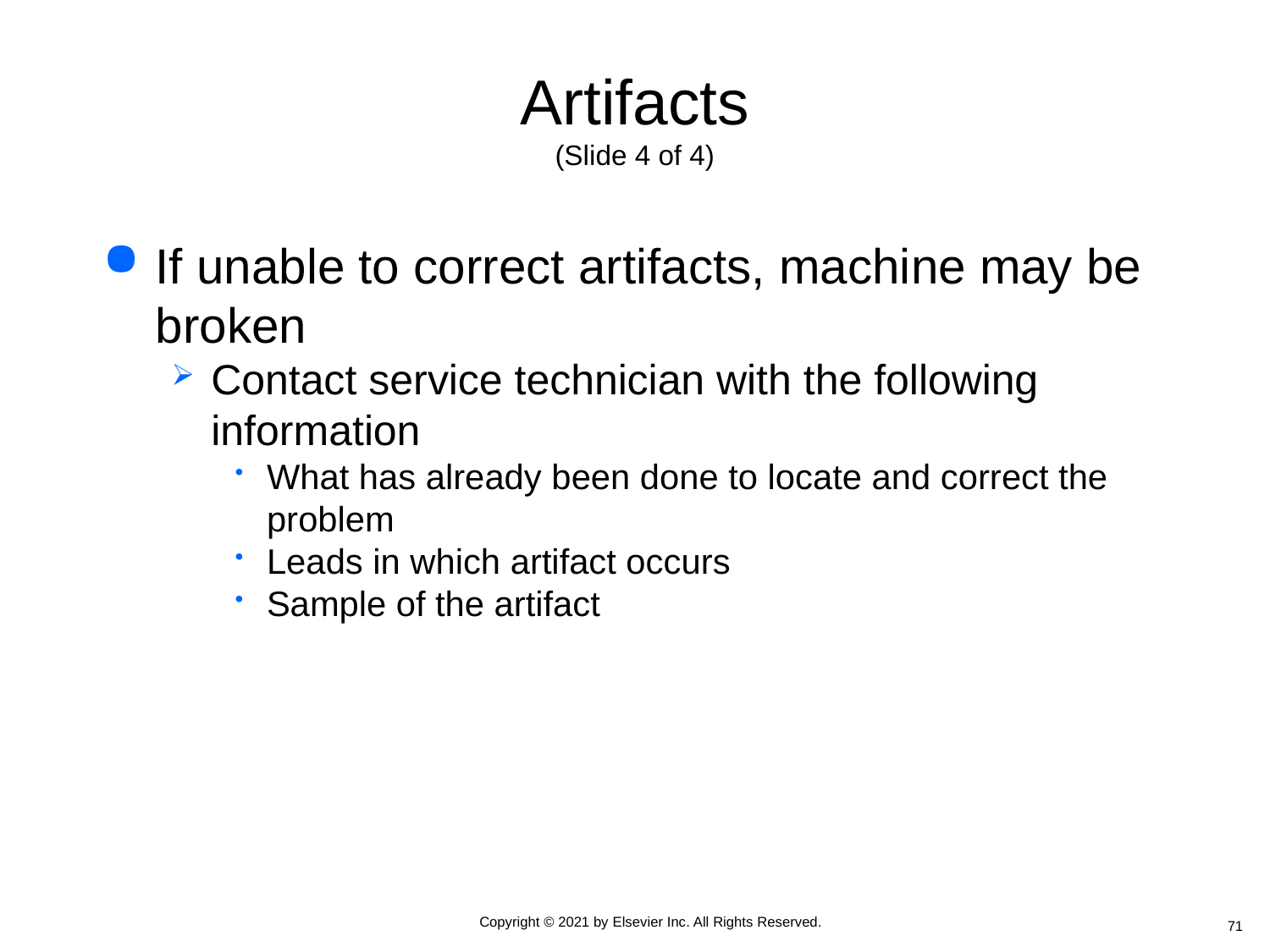

# Artifacts (Slide 4 of 4)
If unable to correct artifacts, machine may be broken
Contact service technician with the following information
What has already been done to locate and correct the problem
Leads in which artifact occurs
Sample of the artifact
71